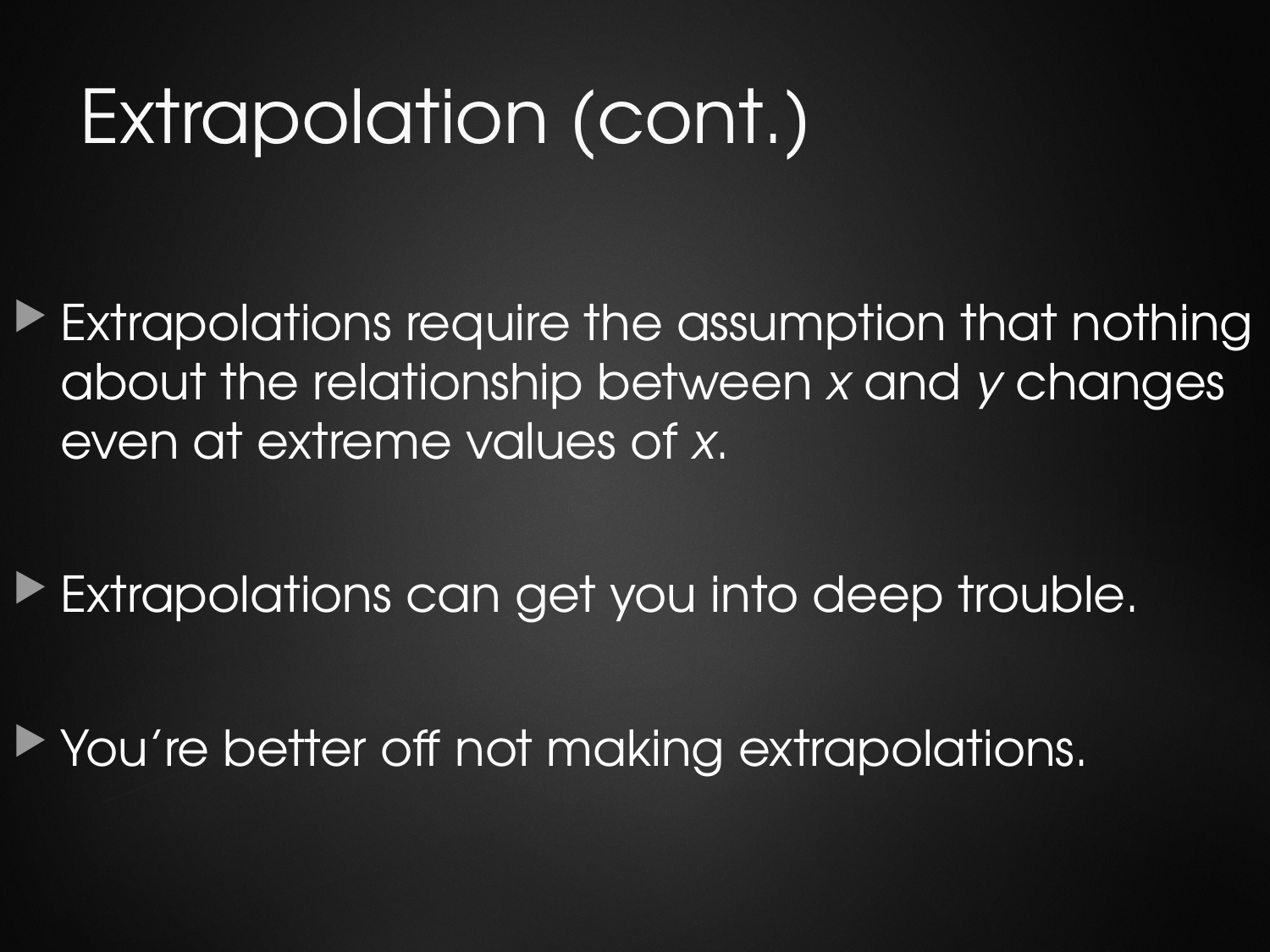

# Extrapolation (cont.)
Extrapolations require the assumption that nothing about the relationship between x and y changes even at extreme values of x.

Extrapolations can get you into deep trouble.

You’re better off not making extrapolations.